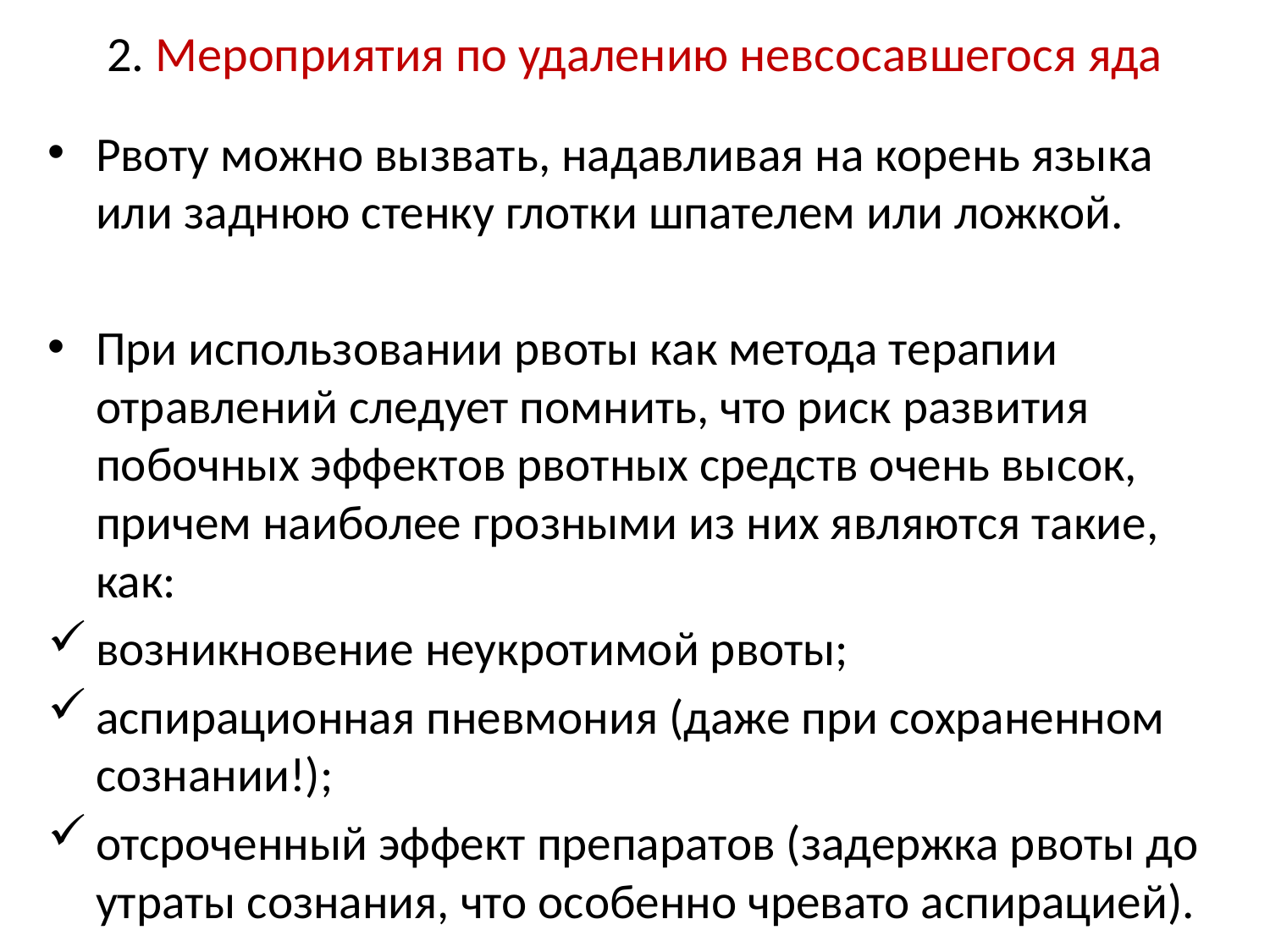

# 2. Мероприятия по удалению невсосавшегося яда
Рвоту можно вызвать, надавливая на корень языка или заднюю стенку глотки шпателем или ложкой.

При использовании рвоты как метода терапии отравлений следует помнить, что риск развития побочных эффектов рвотных средств очень высок, причем наиболее грозными из них являются такие, как:
возникновение неукротимой рвоты;
аспирационная пневмония (даже при сохраненном сознании!);
отсроченный эффект препаратов (задержка рвоты до утраты сознания, что особенно чревато аспирацией).